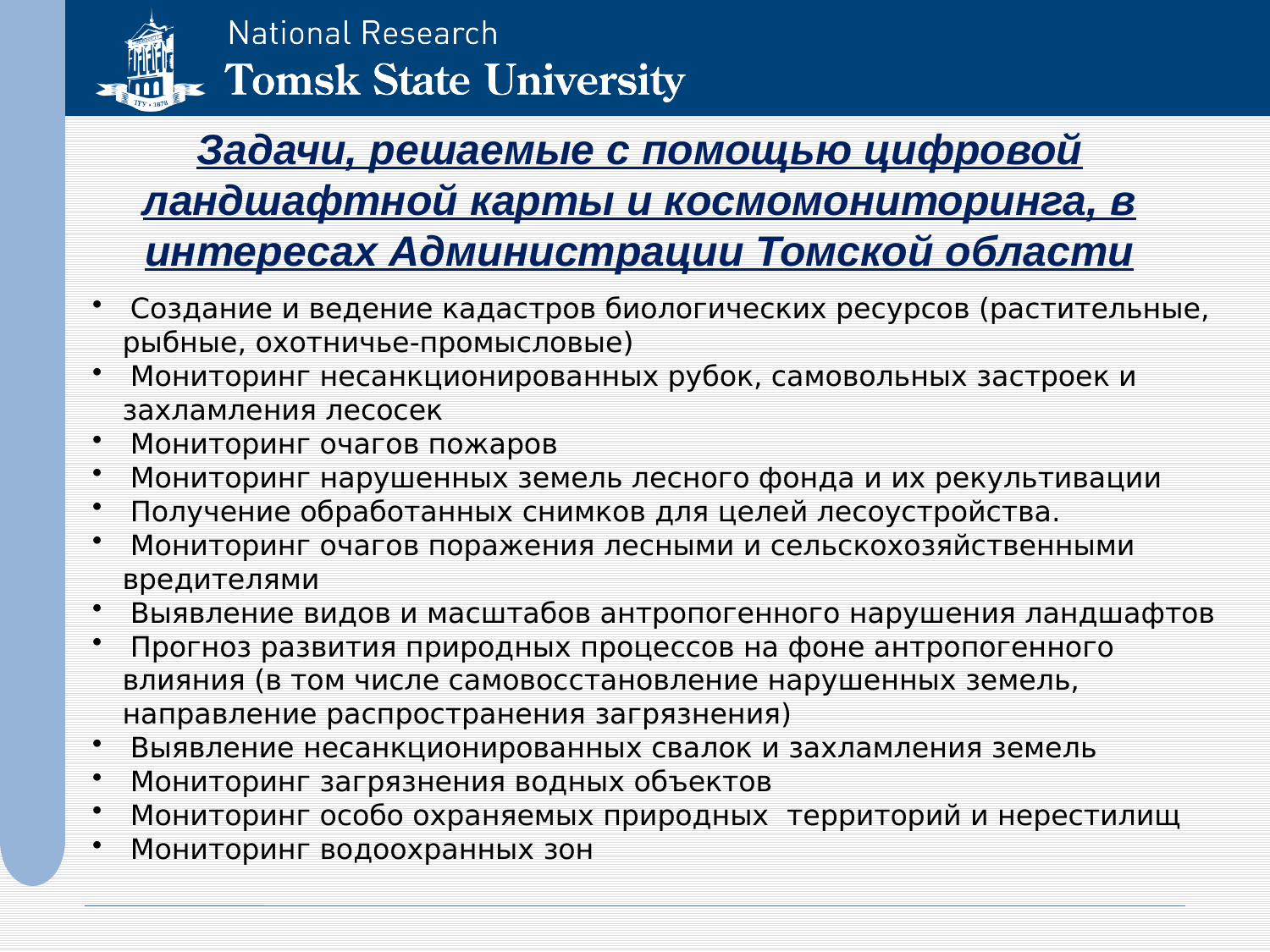

Задачи, решаемые с помощью цифровой ландшафтной карты и космомониторинга, в интересах Администрации Томской области
 Создание и ведение кадастров биологических ресурсов (растительные, рыбные, охотничье-промысловые)
 Мониторинг несанкционированных рубок, самовольных застроек и захламления лесосек
 Мониторинг очагов пожаров
 Мониторинг нарушенных земель лесного фонда и их рекультивации
 Получение обработанных снимков для целей лесоустройства.
 Мониторинг очагов поражения лесными и сельскохозяйственными вредителями
 Выявление видов и масштабов антропогенного нарушения ландшафтов
 Прогноз развития природных процессов на фоне антропогенного влияния (в том числе самовосстановление нарушенных земель, направление распространения загрязнения)
 Выявление несанкционированных свалок и захламления земель
 Мониторинг загрязнения водных объектов
 Мониторинг особо охраняемых природных  территорий и нерестилищ
 Мониторинг водоохранных зон